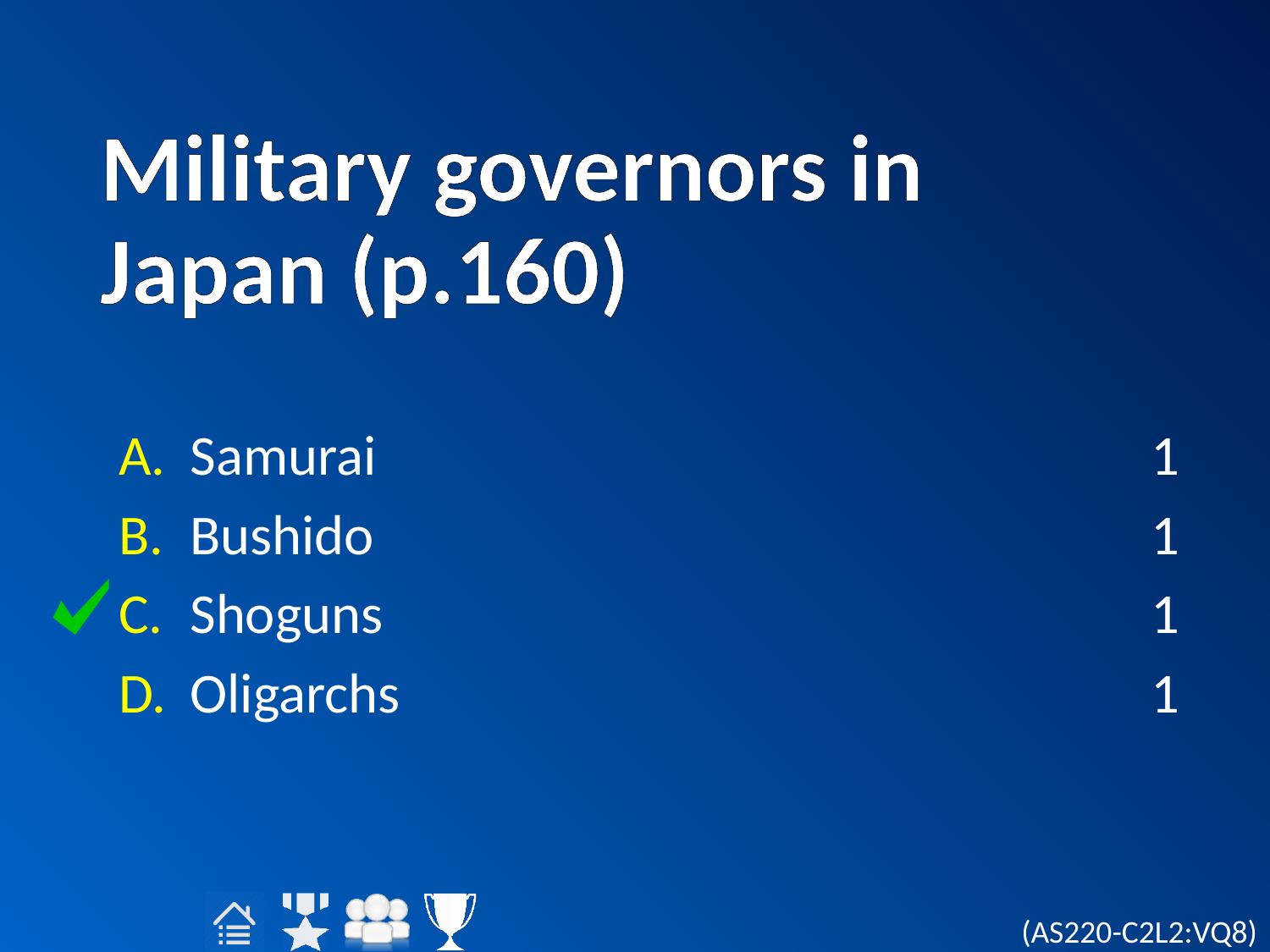

# Military governors in Japan (p.160)
Samurai
Bushido
Shoguns
Oligarchs
1
1
1
1

(AS220-C2L2:VQ8)